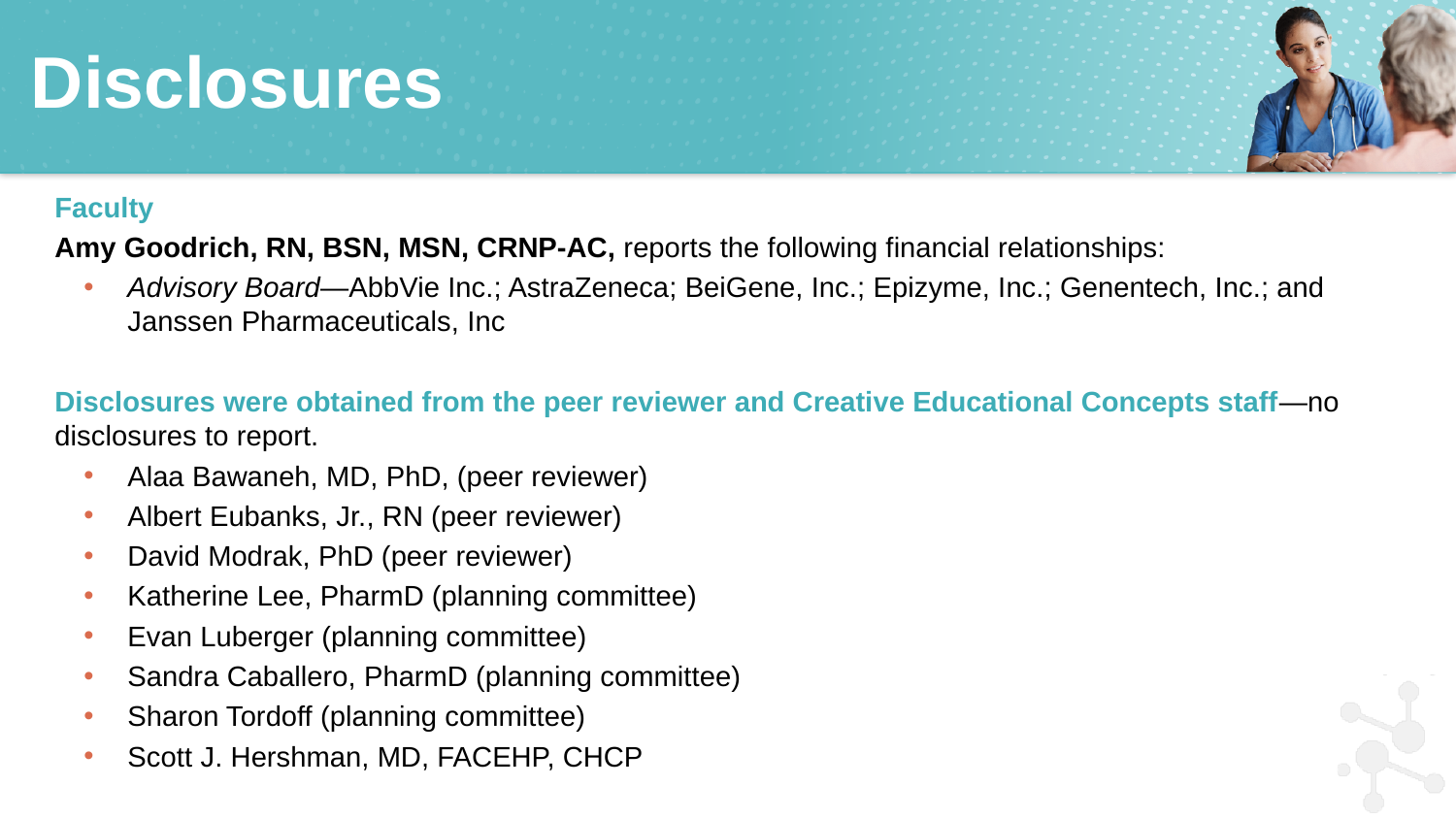

# Disclosures
Faculty
Amy Goodrich, RN, BSN, MSN, CRNP-AC, reports the following financial relationships:
Advisory Board—AbbVie Inc.; AstraZeneca; BeiGene, Inc.; Epizyme, Inc.; Genentech, Inc.; and Janssen Pharmaceuticals, Inc
Disclosures were obtained from the peer reviewer and Creative Educational Concepts staff—no disclosures to report.
Alaa Bawaneh, MD, PhD, (peer reviewer)
Albert Eubanks, Jr., RN (peer reviewer)
David Modrak, PhD (peer reviewer)
Katherine Lee, PharmD (planning committee)
Evan Luberger (planning committee)
Sandra Caballero, PharmD (planning committee)
Sharon Tordoff (planning committee)
Scott J. Hershman, MD, FACEHP, CHCP